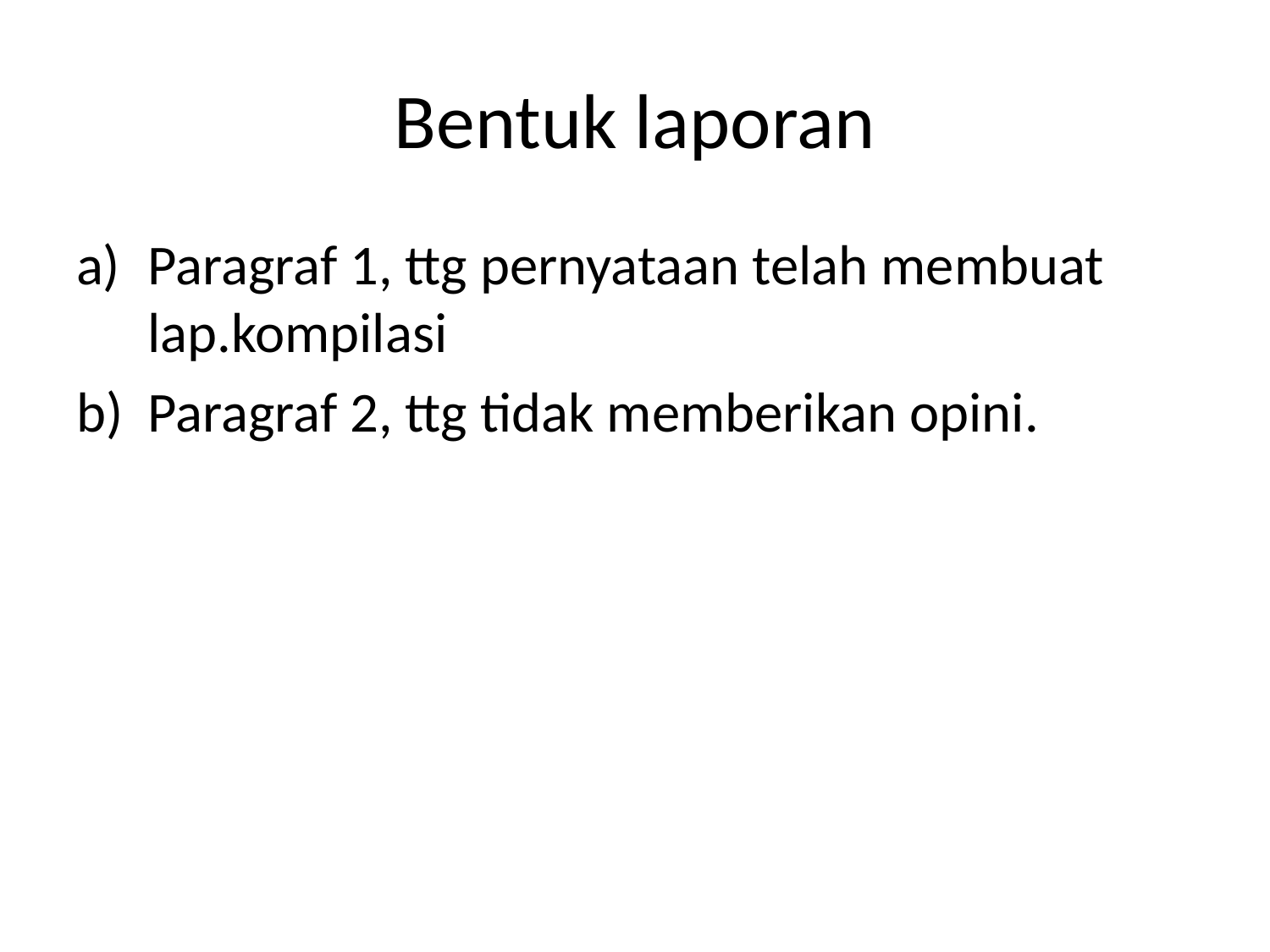

# Bentuk laporan
Paragraf 1, ttg pernyataan telah membuat lap.kompilasi
Paragraf 2, ttg tidak memberikan opini.